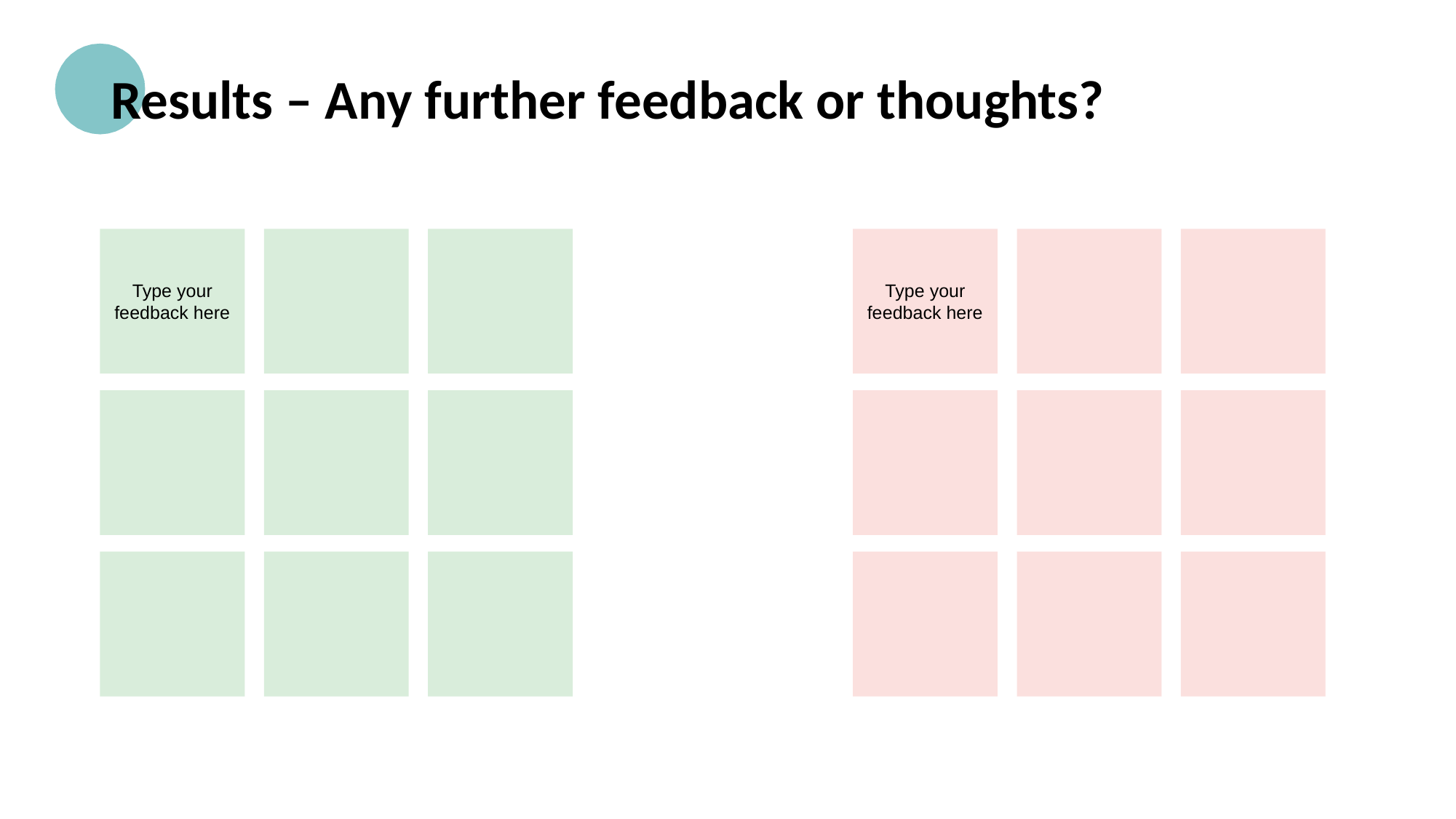

Results – Any further feedback or thoughts?

Type your feedback here
Type your feedback here